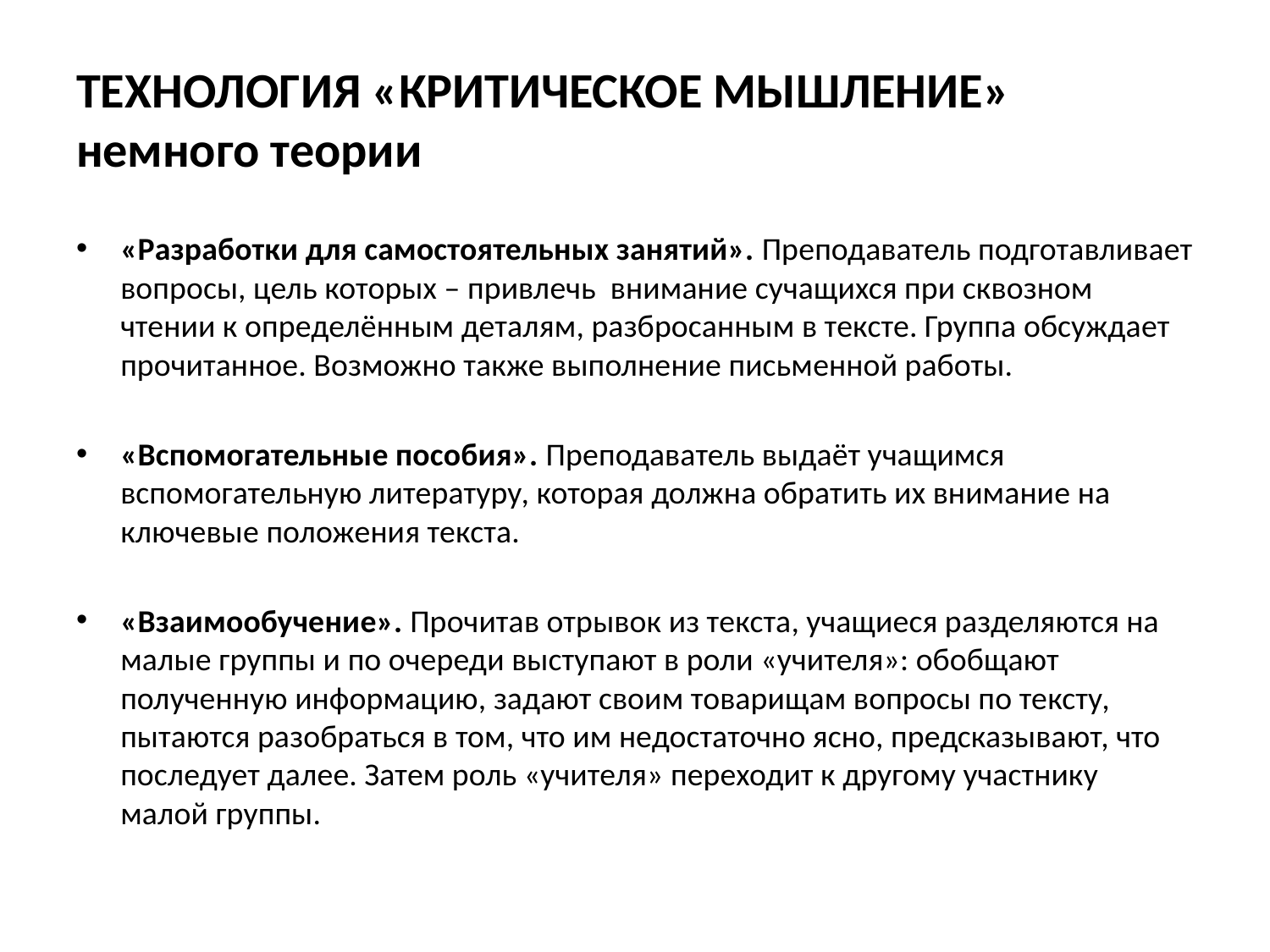

# ТЕХНОЛОГИЯ «КРИТИЧЕСКОЕ МЫШЛЕНИЕ» немного теории
«Разработки для самостоятельных занятий». Преподаватель подготавливает вопросы, цель которых – привлечь  внимание сучащихся при сквозном чтении к определённым деталям, разбросанным в тексте. Группа обсуждает прочитанное. Возможно также выполнение письменной работы.

«Вспомогательные пособия». Преподаватель выдаёт учащимся вспомогательную литературу, которая должна обратить их внимание на ключевые положения текста.

«Взаимообучение». Прочитав отрывок из текста, учащиеся разделяются на малые группы и по очереди выступают в роли «учителя»: обобщают полученную информацию, задают своим товарищам вопросы по тексту, пытаются разобраться в том, что им недостаточно ясно, предсказывают, что последует далее. Затем роль «учителя» переходит к другому участнику малой группы.